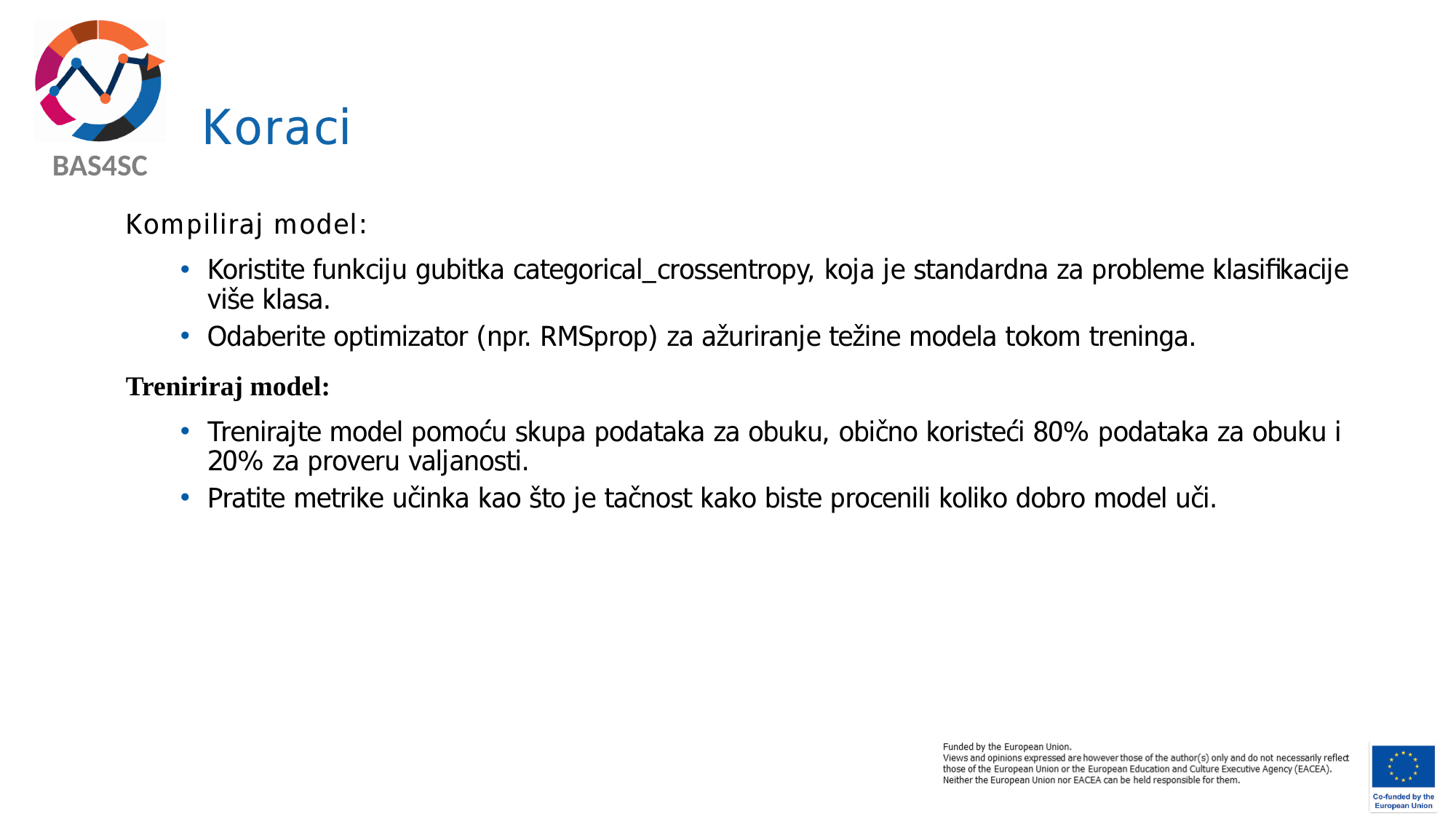

# Koraci
Kompiliraj model:
Koristite funkciju gubitka categorical_crossentropy, koja je standardna za probleme klasifikacije više klasa.
Odaberite optimizator (npr. RMSprop) za ažuriranje težine modela tokom treninga.
Treniriraj model:
Trenirajte model pomoću skupa podataka za obuku, obično koristeći 80% podataka za obuku i 20% za proveru valjanosti.
Pratite metrike učinka kao što je tačnost kako biste procenili koliko dobro model uči.